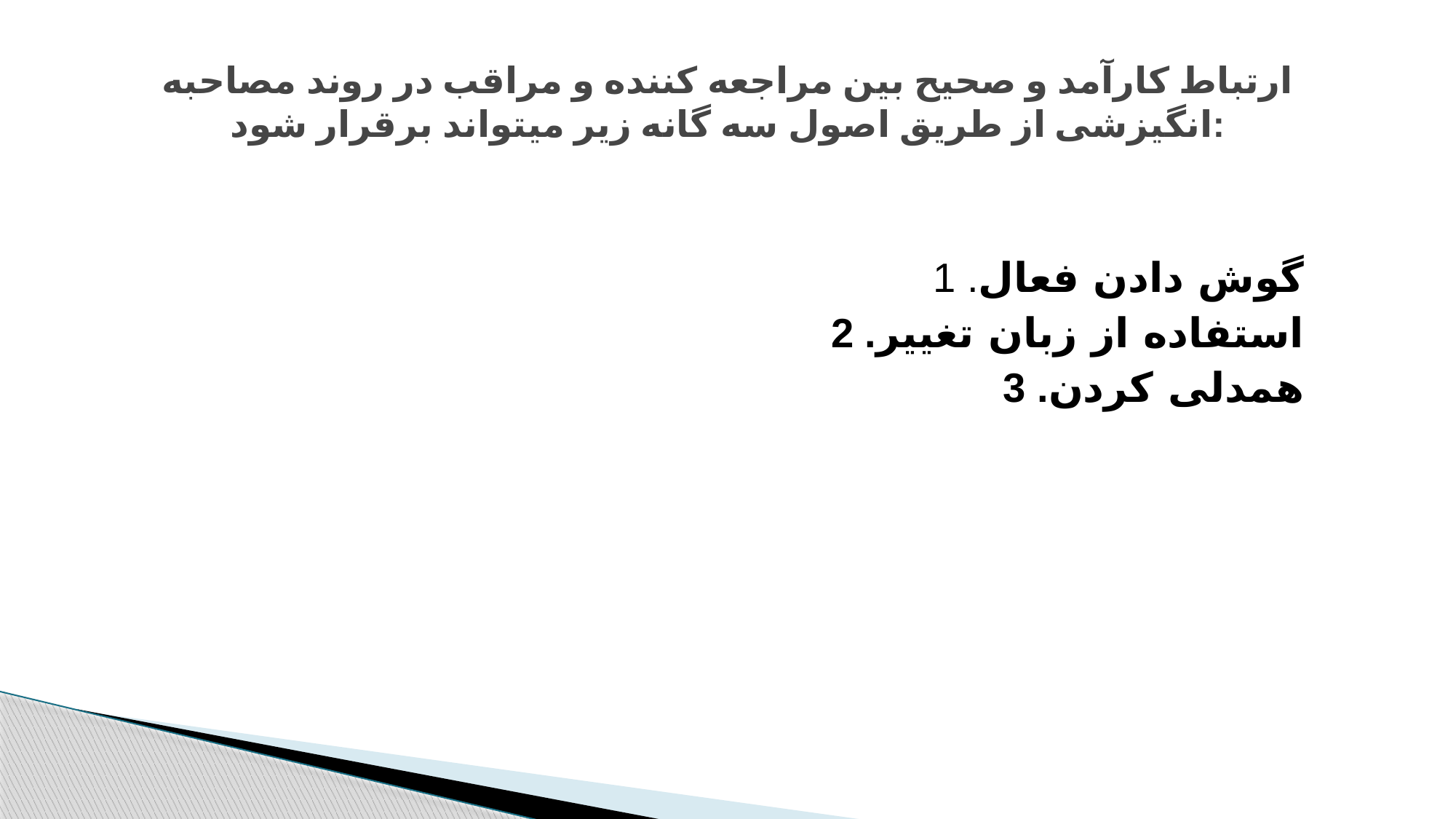

# ارتباط کارآمد و صحیح بین مراجعه کننده و مراقب در روند مصاحبه انگیزشی از طریق اصول سه گانه زیر میتواند برقرار شود:
1 .گوش دادن فعال
2 .استفاده از زبان تغییر
3 .همدلی کردن